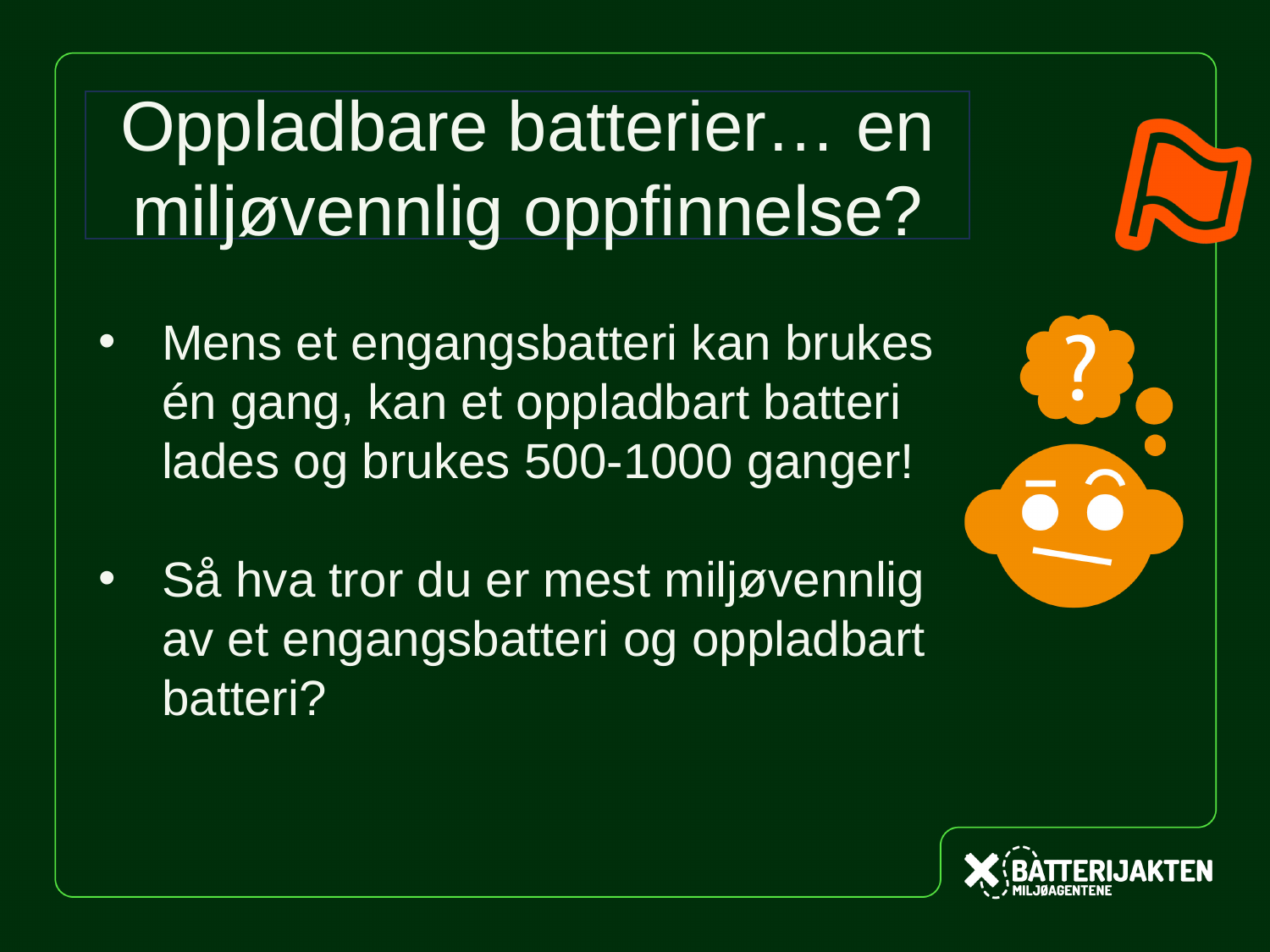

Oppladbare batterier… en miljøvennlig oppfinnelse?
Mens et engangsbatteri kan brukes én gang, kan et oppladbart batteri lades og brukes 500-1000 ganger!

Så hva tror du er mest miljøvennlig av et engangsbatteri og oppladbart batteri?